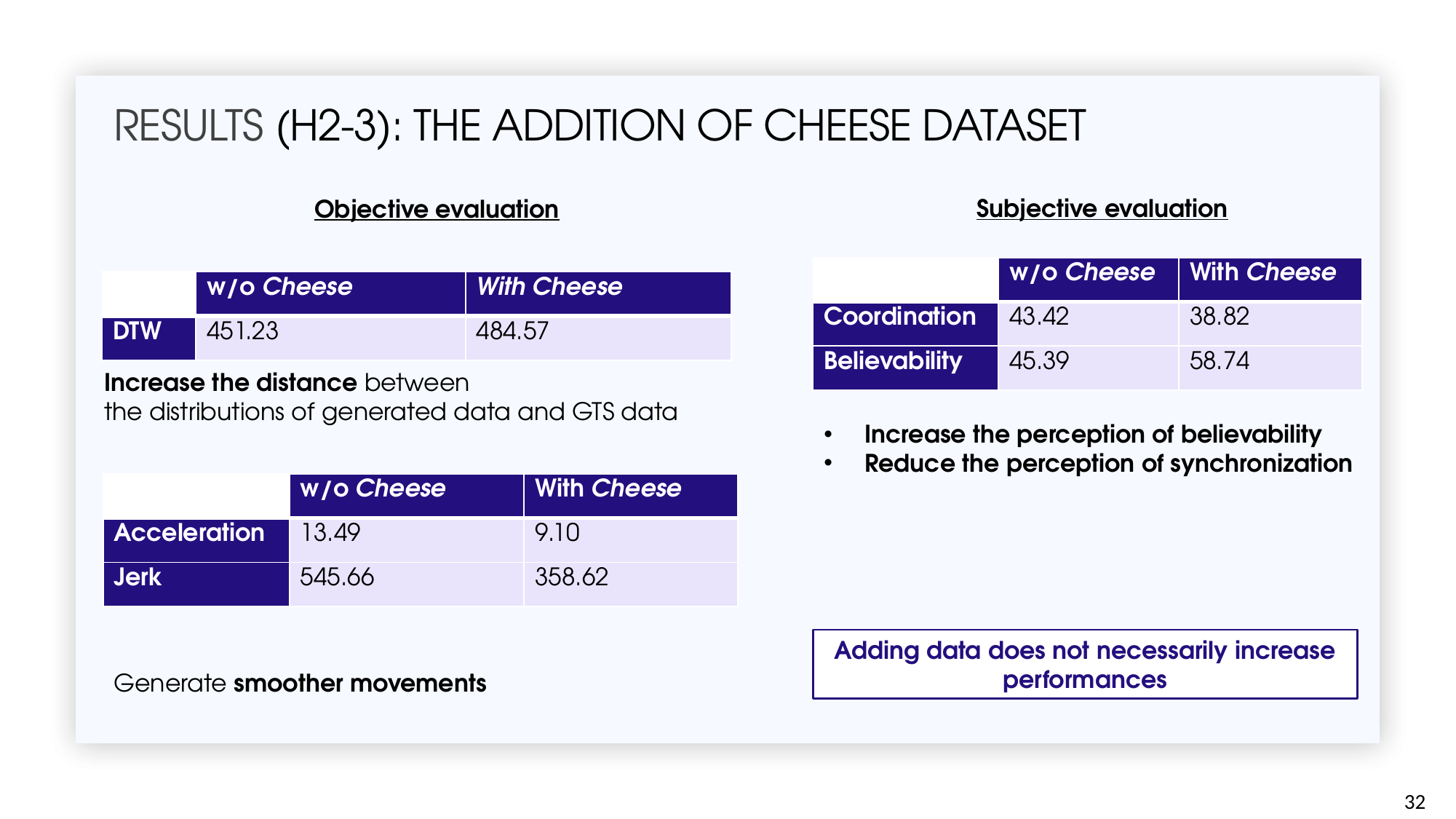

Results (H2-3): The addition of cheese dataset
Subjective evaluation
Objective evaluation
|  | w/o Cheese | With Cheese |
| --- | --- | --- |
| Coordination | 43.42 | 38.82 |
| Believability | 45.39 | 58.74 |
|  | w/o Cheese | With Cheese |
| --- | --- | --- |
| DTW | 451.23 | 484.57 |
Increase the distance between
the distributions of generated data and GTS data
Increase the perception of believability
Reduce the perception of synchronization
|  | w/o Cheese | With Cheese |
| --- | --- | --- |
| Acceleration | 13.49 | 9.10 |
| Jerk | 545.66 | 358.62 |
Adding data does not necessarily increase performances
Generate smoother movements
32